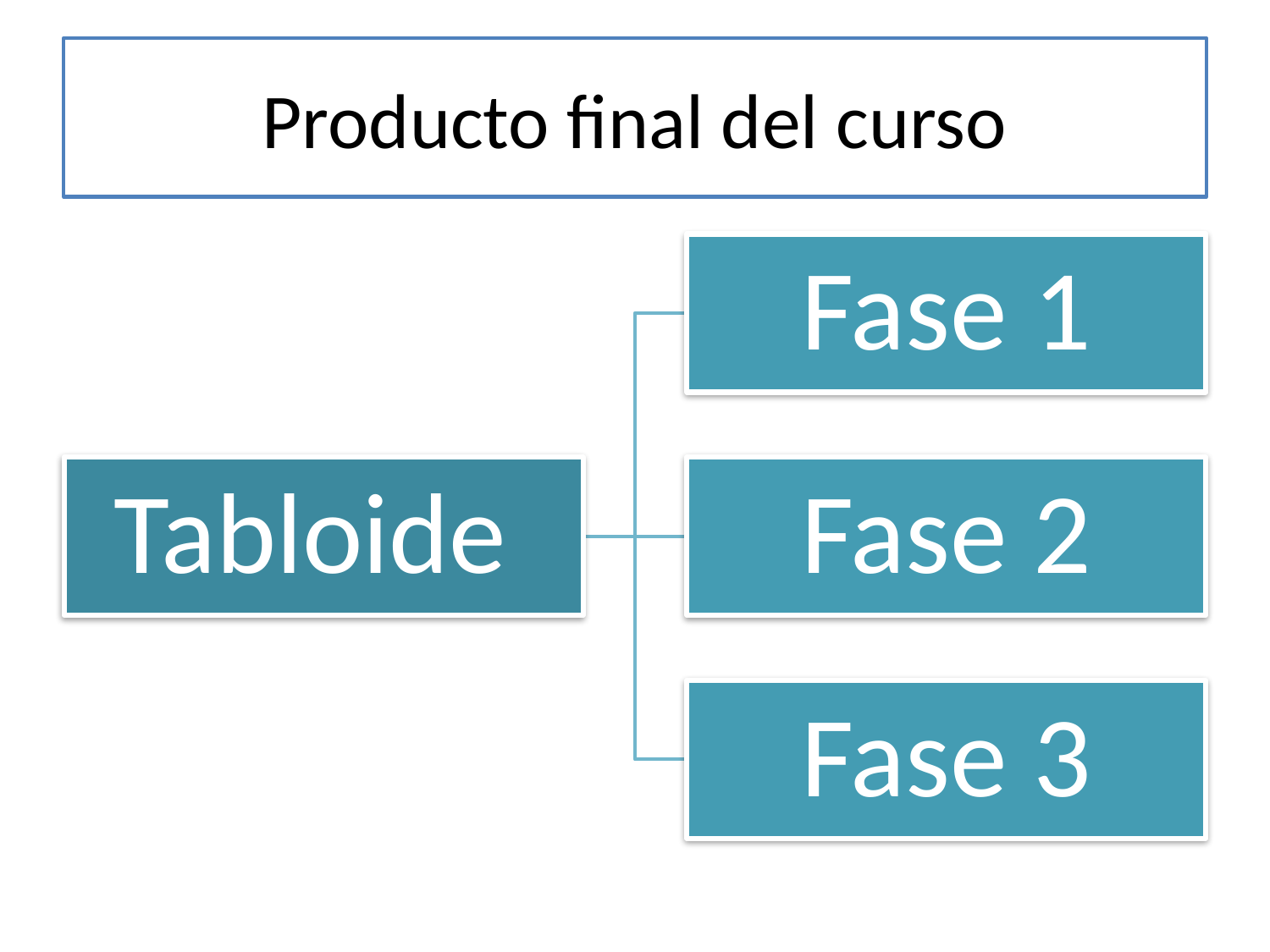

# Producto final del curso
Tabloide
Fase 1
Fase 2
Fase 3